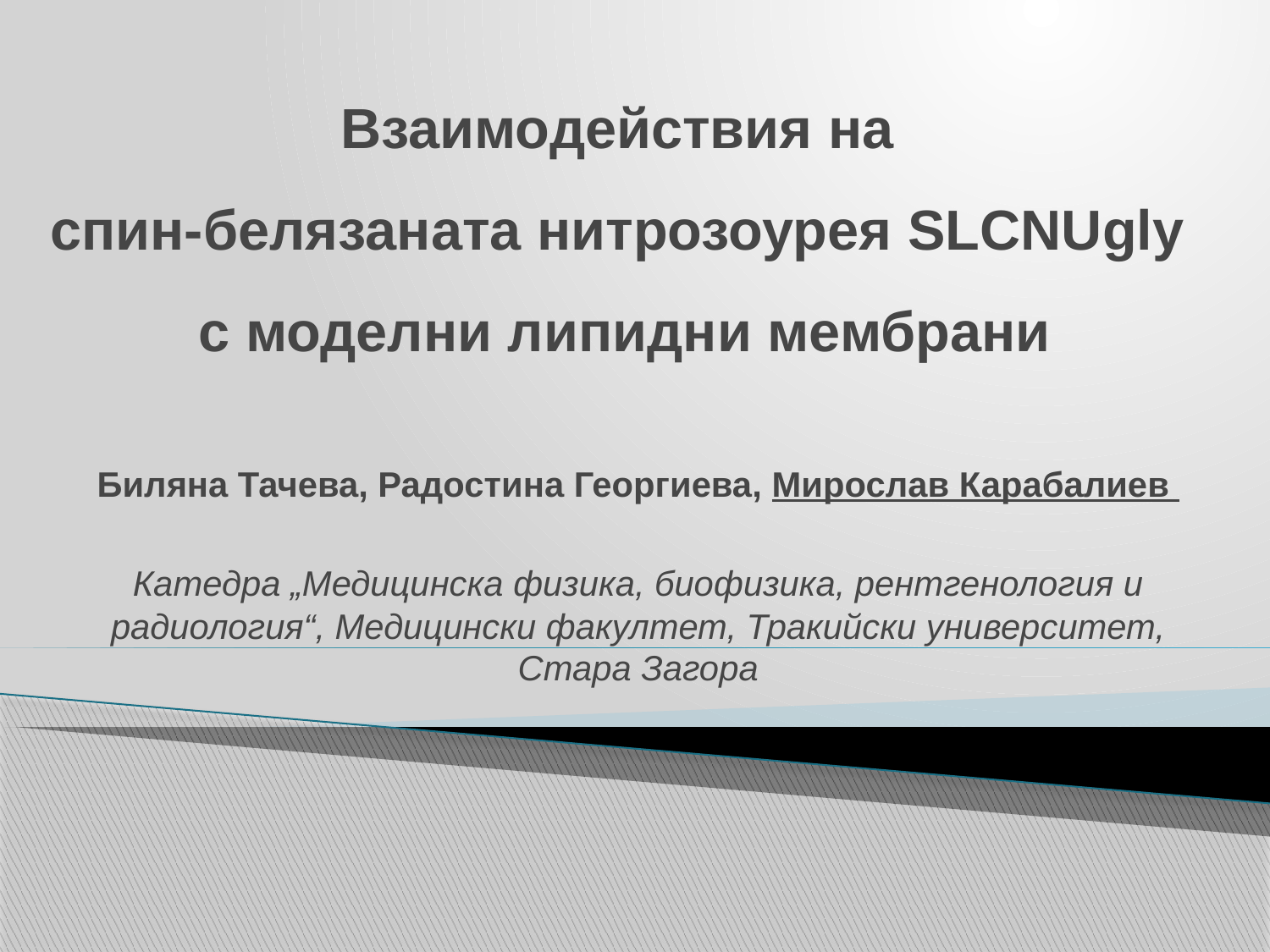

# Взаимодействия на спин-белязаната нитрозоурея SLCNUgly с моделни липидни мембрани
Биляна Тачева, Радостина Георгиева, Мирослав Карабалиев

Катедра „Медицинска физика, биофизика, рентгенология и радиология“, Медицински факултет, Тракийски университет, Стара Загора